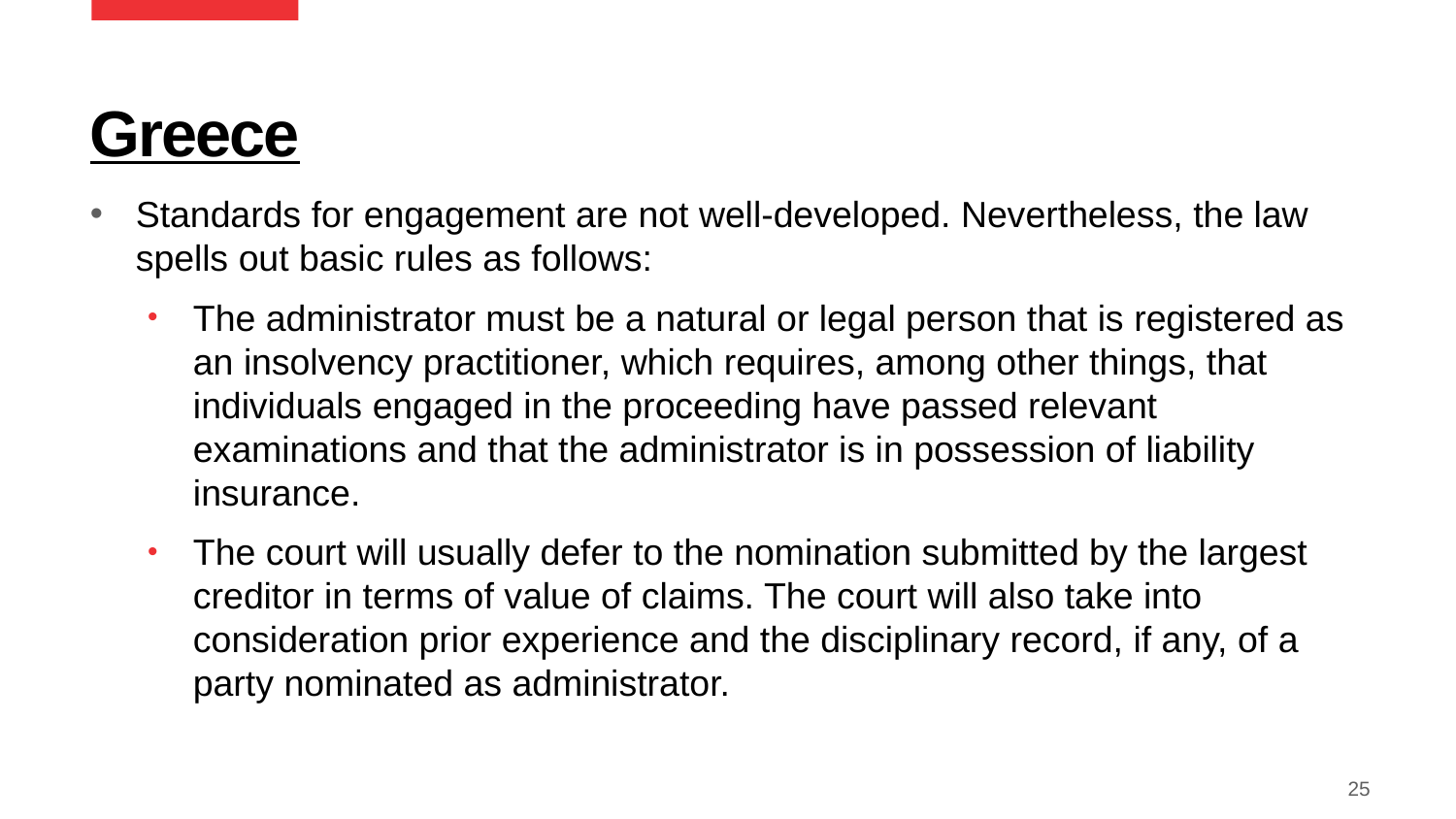

# Greece
Standards for engagement are not well-developed. Nevertheless, the law spells out basic rules as follows:
The administrator must be a natural or legal person that is registered as an insolvency practitioner, which requires, among other things, that individuals engaged in the proceeding have passed relevant examinations and that the administrator is in possession of liability insurance.
The court will usually defer to the nomination submitted by the largest creditor in terms of value of claims. The court will also take into consideration prior experience and the disciplinary record, if any, of a party nominated as administrator.

25